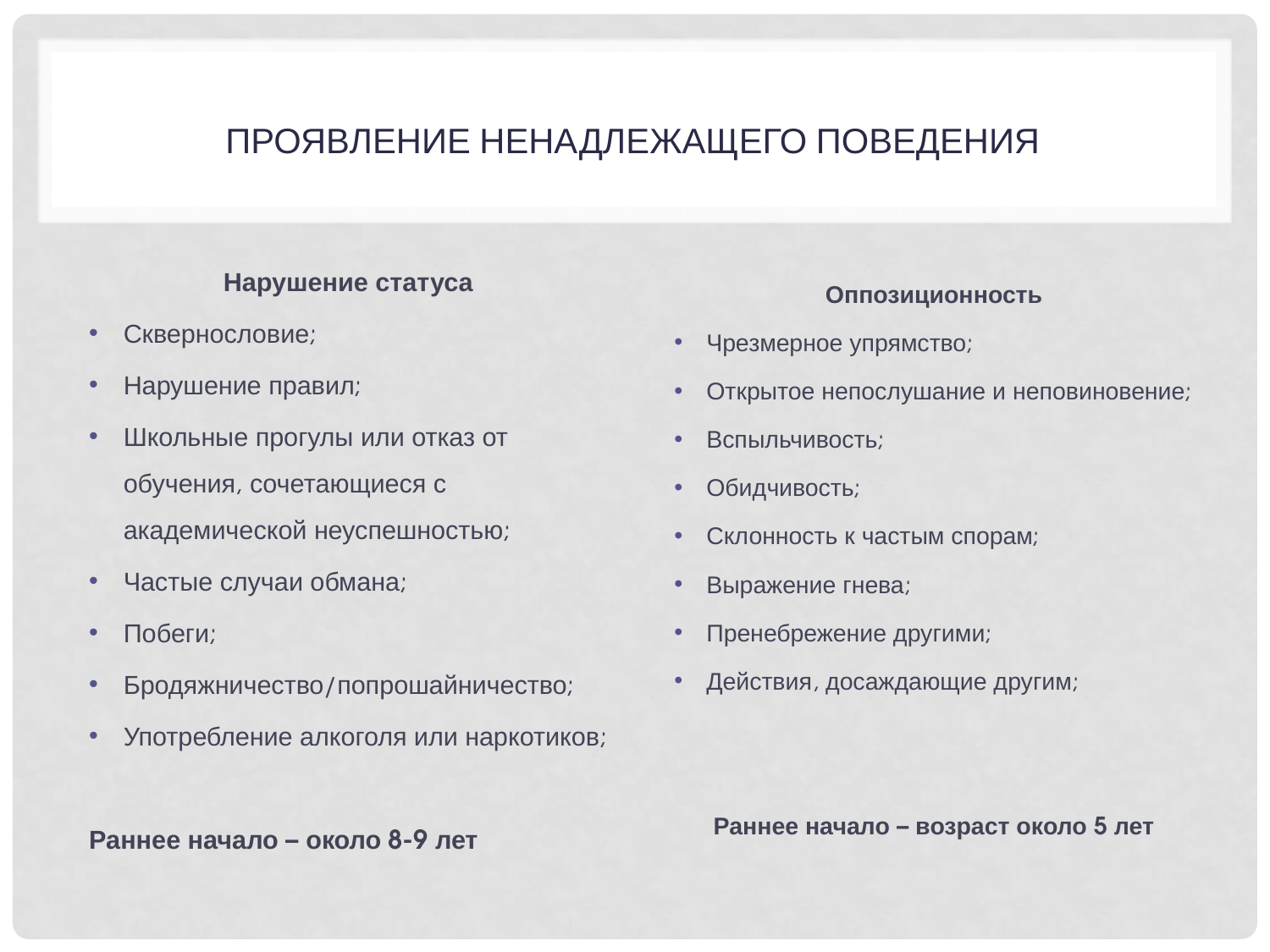

# Проявление ненадлежащего поведения
Оппозиционность
Чрезмерное упрямство;
Открытое непослушание и неповиновение;
Вспыльчивость;
Обидчивость;
Склонность к частым спорам;
Выражение гнева;
Пренебрежение другими;
Действия, досаждающие другим;

Раннее начало – возраст около 5 лет
Нарушение статуса
Сквернословие;
Нарушение правил;
Школьные прогулы или отказ от обучения, сочетающиеся с академической неуспешностью;
Частые случаи обмана;
Побеги;
Бродяжничество/попрошайничество;
Употребление алкоголя или наркотиков;

Раннее начало – около 8-9 лет